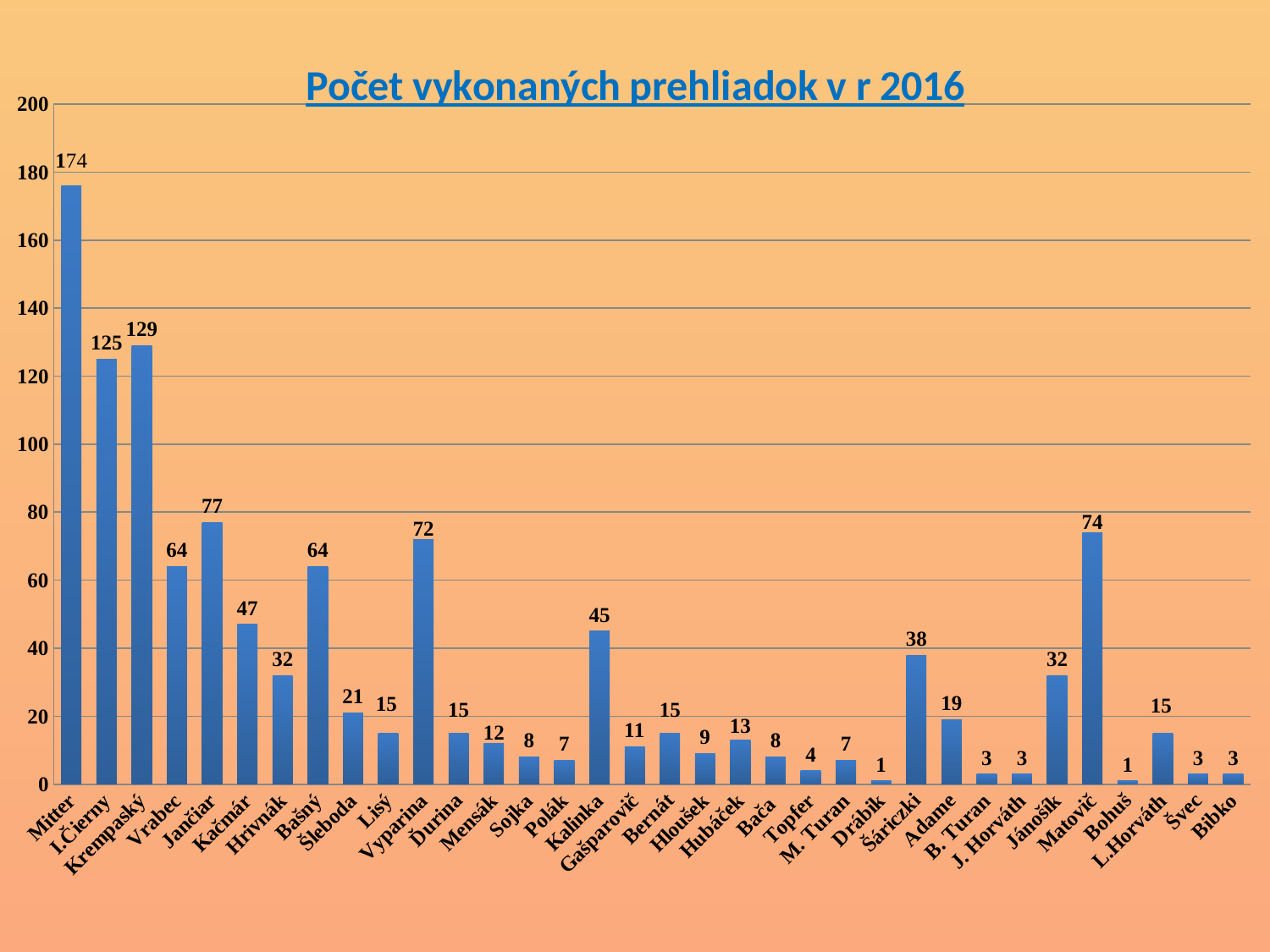

### Chart: Počet vykonaných prehliadok v r 2016

| Category |  |
|---|---|
| Mitter | 176.0 |
| I.Čierny | 125.0 |
| Krempaský | 129.0 |
| Vrabec | 64.0 |
| Jančiar | 77.0 |
| Kačmár | 47.0 |
| Hrivnák | 32.0 |
| Bašný | 64.0 |
| Šleboda | 21.0 |
| Lisý | 15.0 |
| Vyparina | 72.0 |
| Ďurina | 15.0 |
| Mensák | 12.0 |
| Sojka | 8.0 |
| Polák | 7.0 |
| Kalinka | 45.0 |
| Gašparovič | 11.0 |
| Bernát | 15.0 |
| Hloušek | 9.0 |
| Hubáček | 13.0 |
| Bača  | 8.0 |
| Topfer | 4.0 |
| M. Turan | 7.0 |
| Drábik | 1.0 |
| Šáriczki | 38.0 |
| Adame | 19.0 |
| B. Turan | 3.0 |
| J. Horváth | 3.0 |
| Jánošík | 32.0 |
| Matovič | 74.0 |
| Bohuš | 1.0 |
| L.Horváth | 15.0 |
| Švec | 3.0 |
| Bibko | 3.0 |